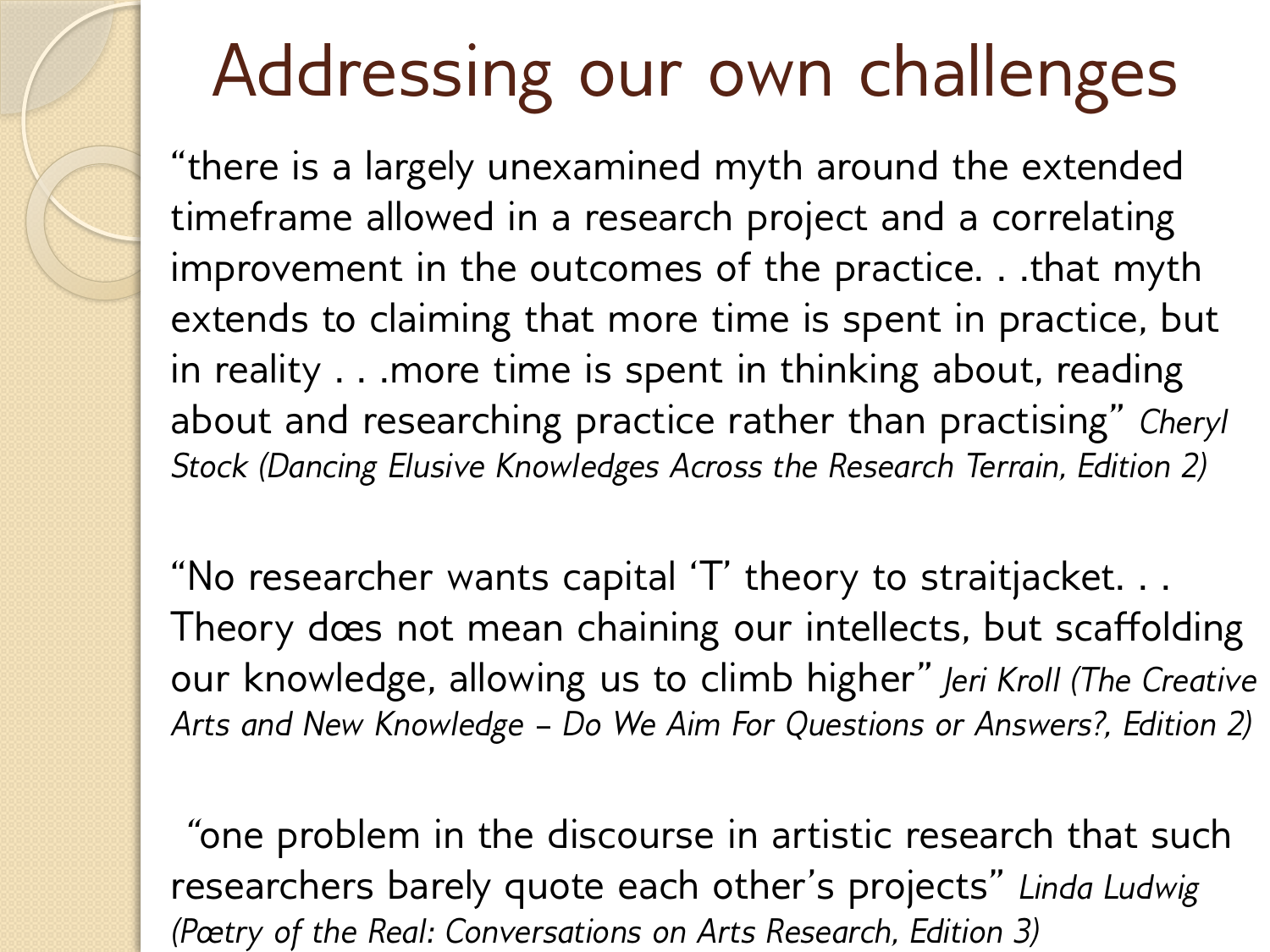

# Addressing our own challenges
“there is a largely unexamined myth around the extended timeframe allowed in a research project and a correlating improvement in the outcomes of the practice. . .that myth extends to claiming that more time is spent in practice, but in reality . . .more time is spent in thinking about, reading about and researching practice rather than practising” Cheryl Stock (Dancing Elusive Knowledges Across the Research Terrain, Edition 2)

“No researcher wants capital ‘T’ theory to straitjacket. . . Theory does not mean chaining our intellects, but scaffolding our knowledge, allowing us to climb higher” Jeri Kroll (The Creative Arts and New Knowledge – Do We Aim For Questions or Answers?, Edition 2)

 “one problem in the discourse in artistic research that such researchers barely quote each other’s projects” Linda Ludwig (Poetry of the Real: Conversations on Arts Research, Edition 3)